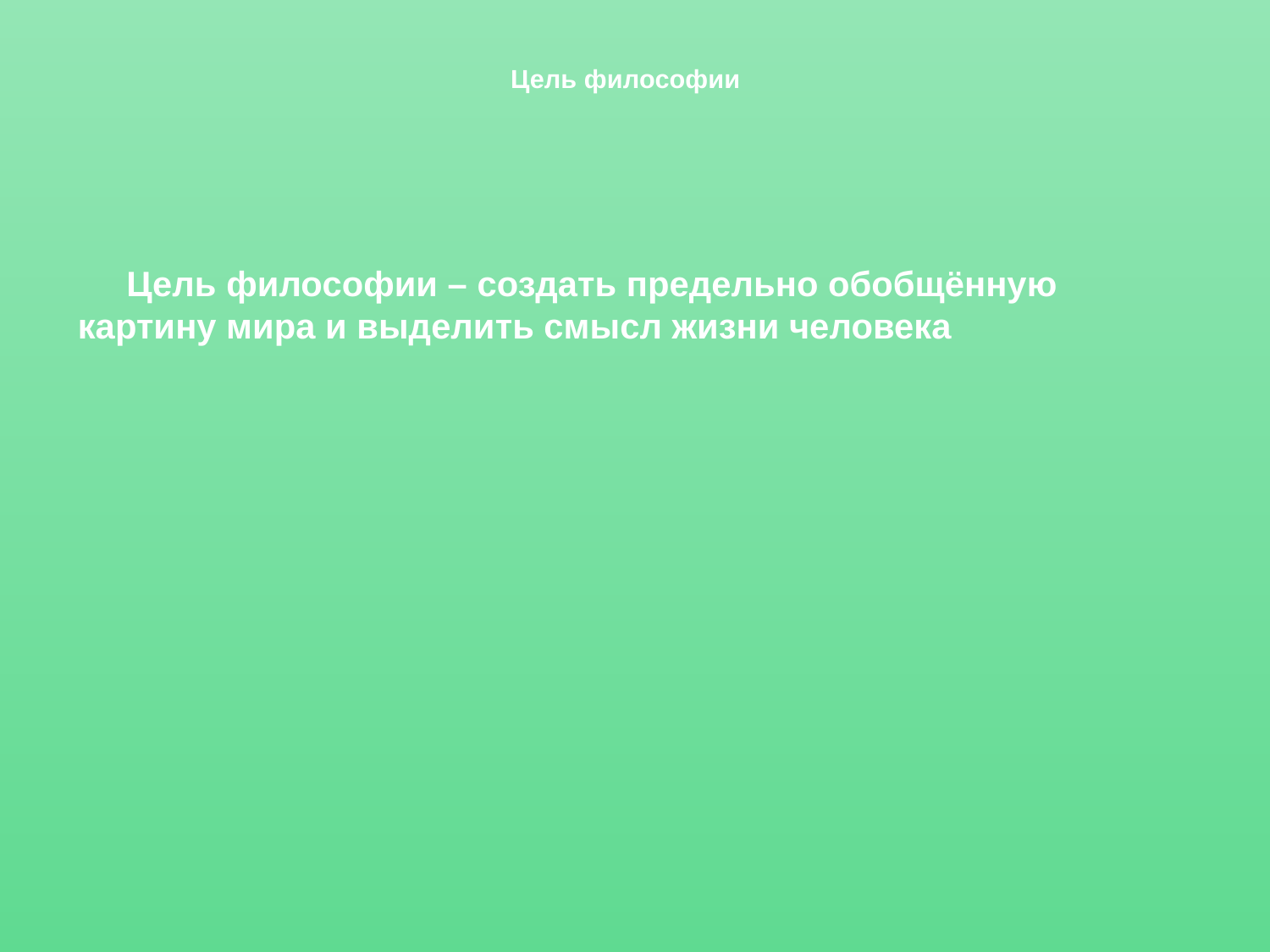

# Цель философии

     Цель философии – создать предельно обобщённую картину мира и выделить смысл жизни человека